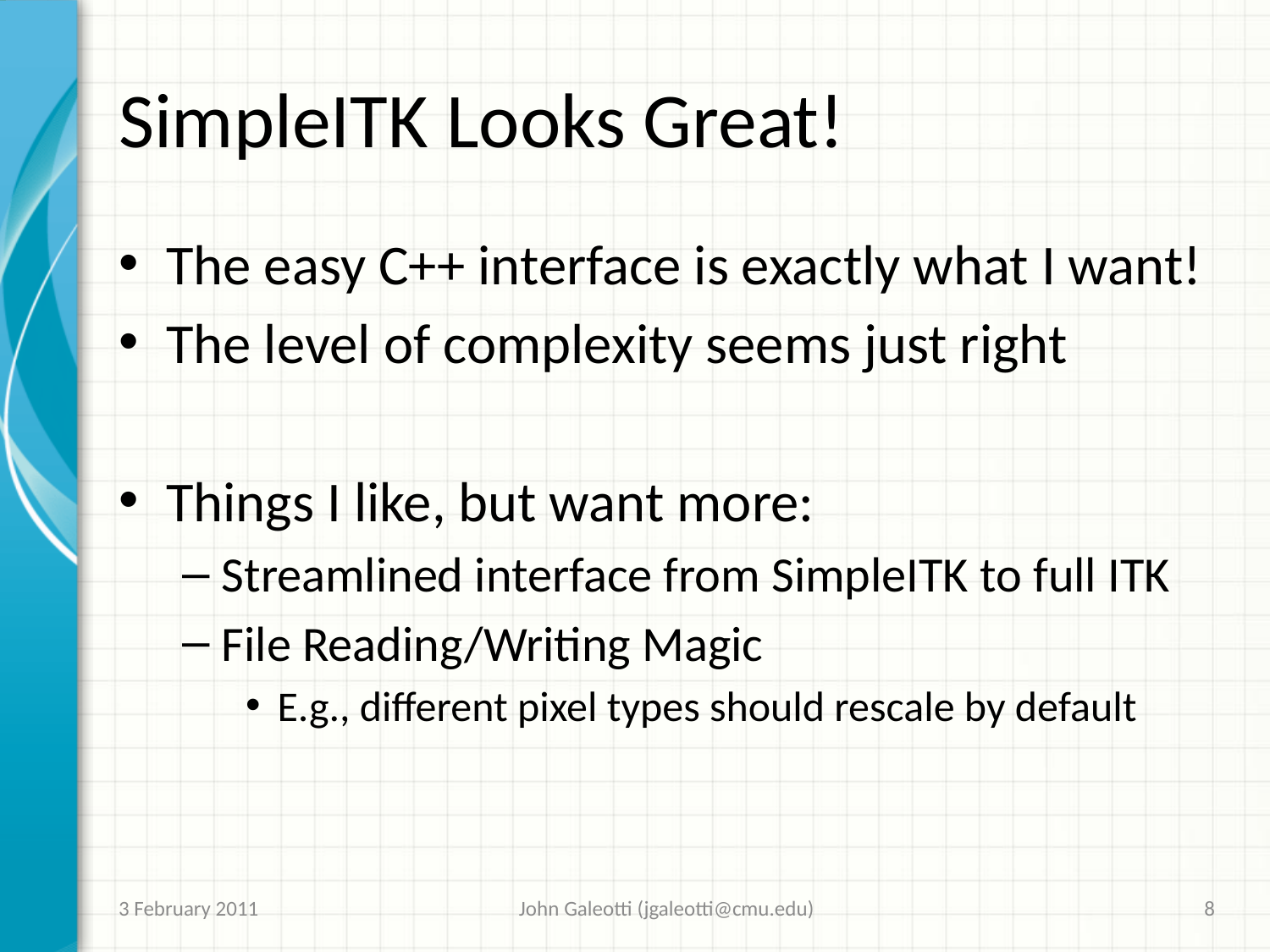

# SimpleITK Looks Great!
The easy C++ interface is exactly what I want!
The level of complexity seems just right

Things I like, but want more:
Streamlined interface from SimpleITK to full ITK
File Reading/Writing Magic
E.g., different pixel types should rescale by default
3 February 2011
John Galeotti (jgaleotti@cmu.edu)
8